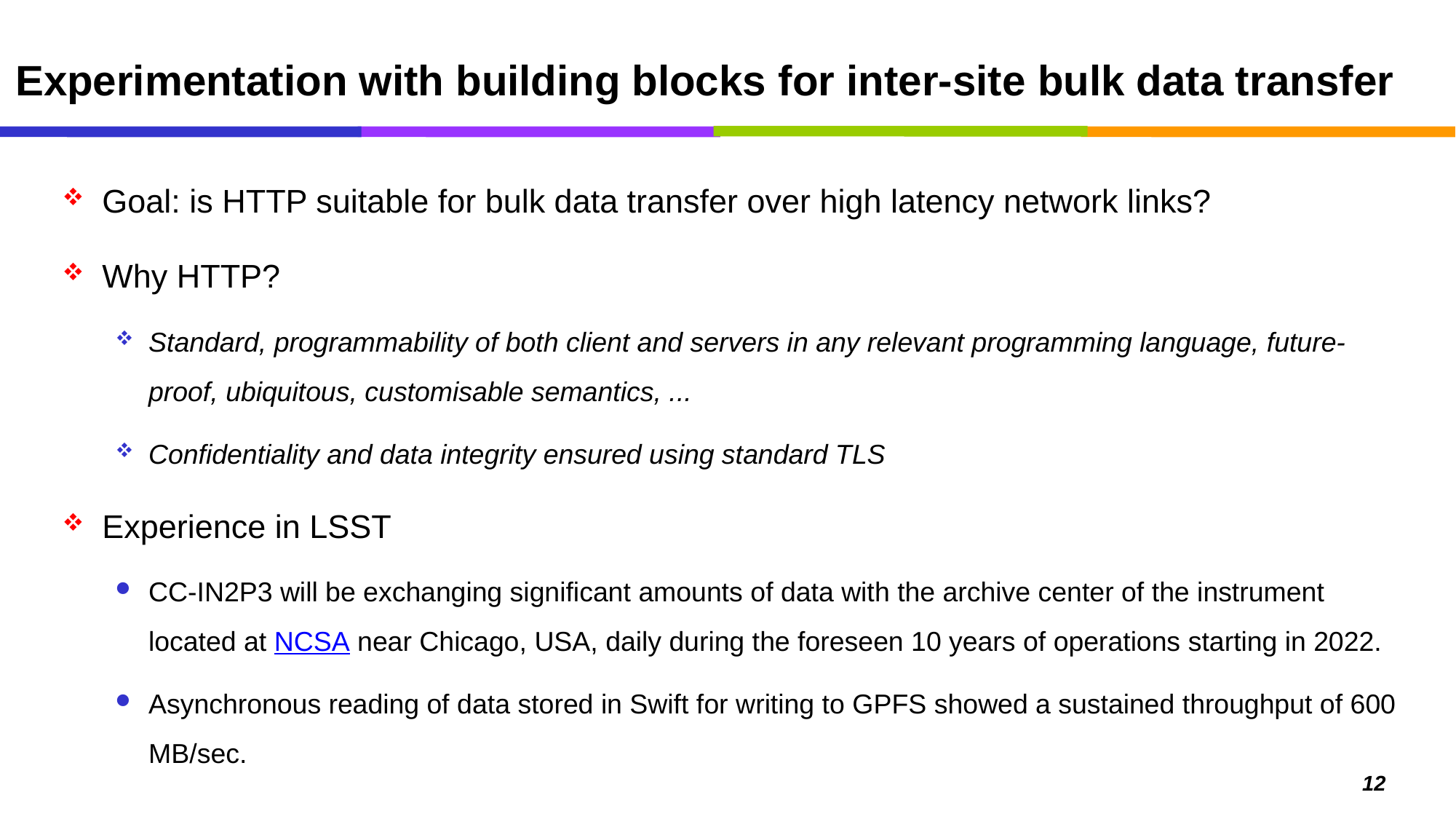

Experimentation with building blocks for inter-site bulk data transfer
Goal: is HTTP suitable for bulk data transfer over high latency network links?
Why HTTP?
Standard, programmability of both client and servers in any relevant programming language, future-proof, ubiquitous, customisable semantics, ...
Confidentiality and data integrity ensured using standard TLS
Experience in LSST
CC-IN2P3 will be exchanging significant amounts of data with the archive center of the instrument located at NCSA near Chicago, USA, daily during the foreseen 10 years of operations starting in 2022.
Asynchronous reading of data stored in Swift for writing to GPFS showed a sustained throughput of 600 MB/sec.

12